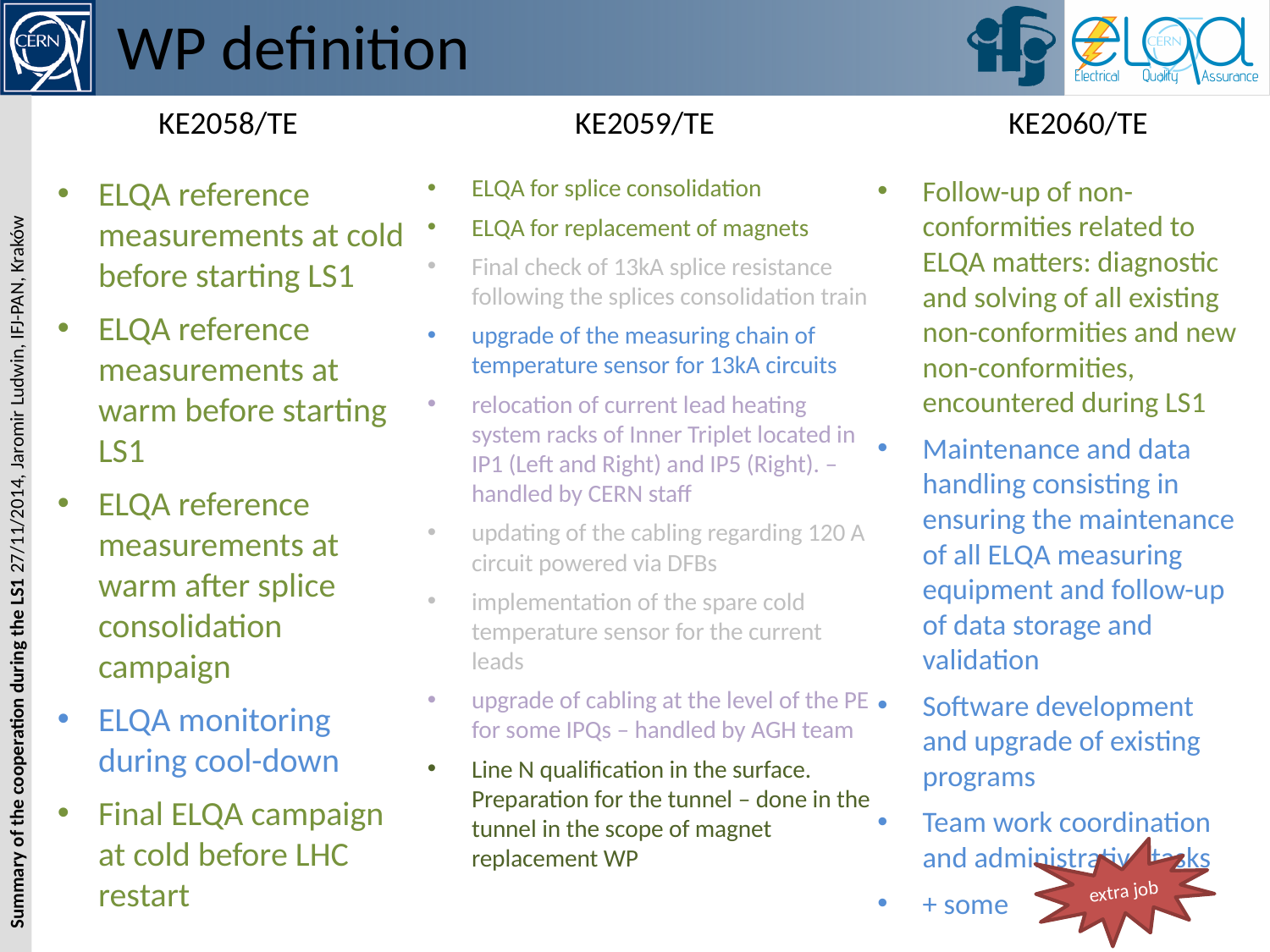

# WP definition
KE2058/TE
KE2059/TE
KE2060/TE
ELQA reference measurements at cold before starting LS1
ELQA reference measurements at warm before starting LS1
ELQA reference measurements at warm after splice consolidation campaign
ELQA monitoring during cool-down
Final ELQA campaign at cold before LHC restart

ELQA for splice consolidation
ELQA for replacement of magnets
Final check of 13kA splice resistance following the splices consolidation train
upgrade of the measuring chain of temperature sensor for 13kA circuits
relocation of current lead heating system racks of Inner Triplet located in IP1 (Left and Right) and IP5 (Right). – handled by CERN staff
updating of the cabling regarding 120 A circuit powered via DFBs
implementation of the spare cold temperature sensor for the current leads
upgrade of cabling at the level of the PE for some IPQs – handled by AGH team
Line N qualification in the surface. Preparation for the tunnel – done in the tunnel in the scope of magnet replacement WP
Follow-up of non-conformities related to ELQA matters: diagnostic and solving of all existing non-conformities and new non-conformities, encountered during LS1
Maintenance and data handling consisting in ensuring the maintenance of all ELQA measuring equipment and follow-up of data storage and validation
Software development and upgrade of existing programs
Team work coordination and administrative tasks
+ some
extra job